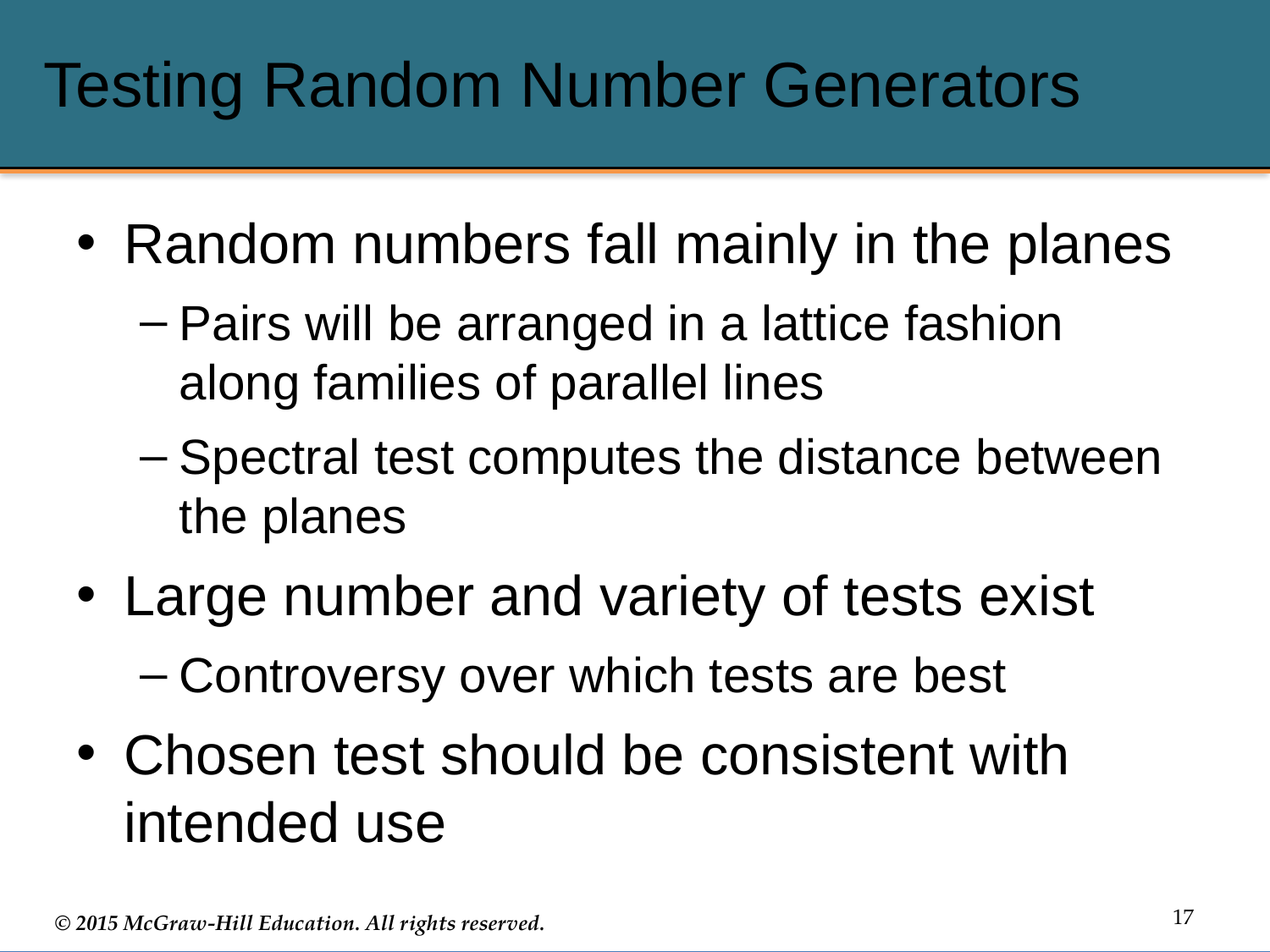

# Testing Random Number Generators
Random numbers fall mainly in the planes
Pairs will be arranged in a lattice fashion along families of parallel lines
Spectral test computes the distance between the planes
Large number and variety of tests exist
Controversy over which tests are best
Chosen test should be consistent with intended use
17